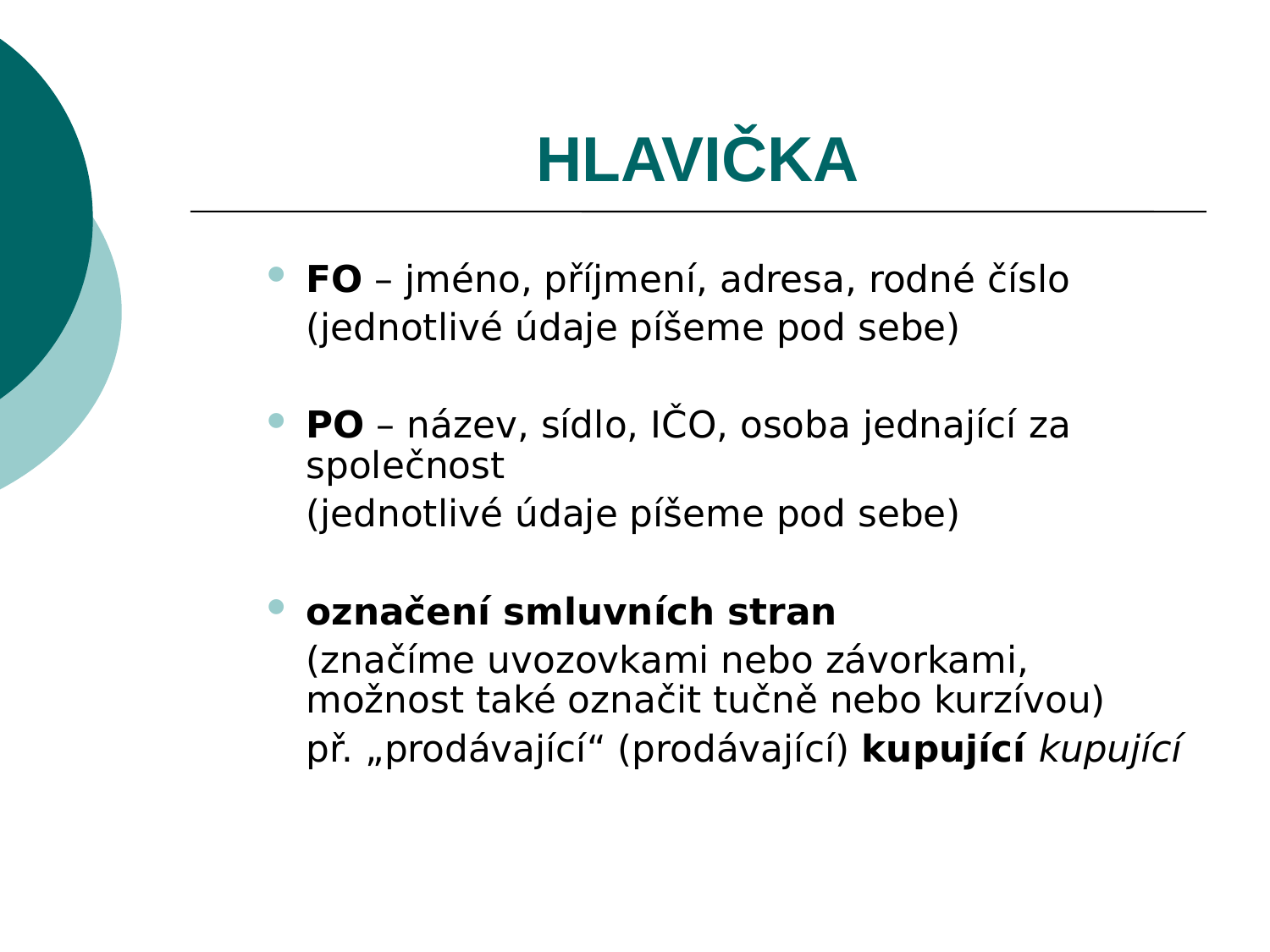

# HLAVIČKA
FO – jméno, příjmení, adresa, rodné číslo
	(jednotlivé údaje píšeme pod sebe)

PO – název, sídlo, IČO, osoba jednající za společnost
	(jednotlivé údaje píšeme pod sebe)

označení smluvních stran
	(značíme uvozovkami nebo závorkami, možnost také označit tučně nebo kurzívou)
	př. „prodávající“ (prodávající) kupující kupující